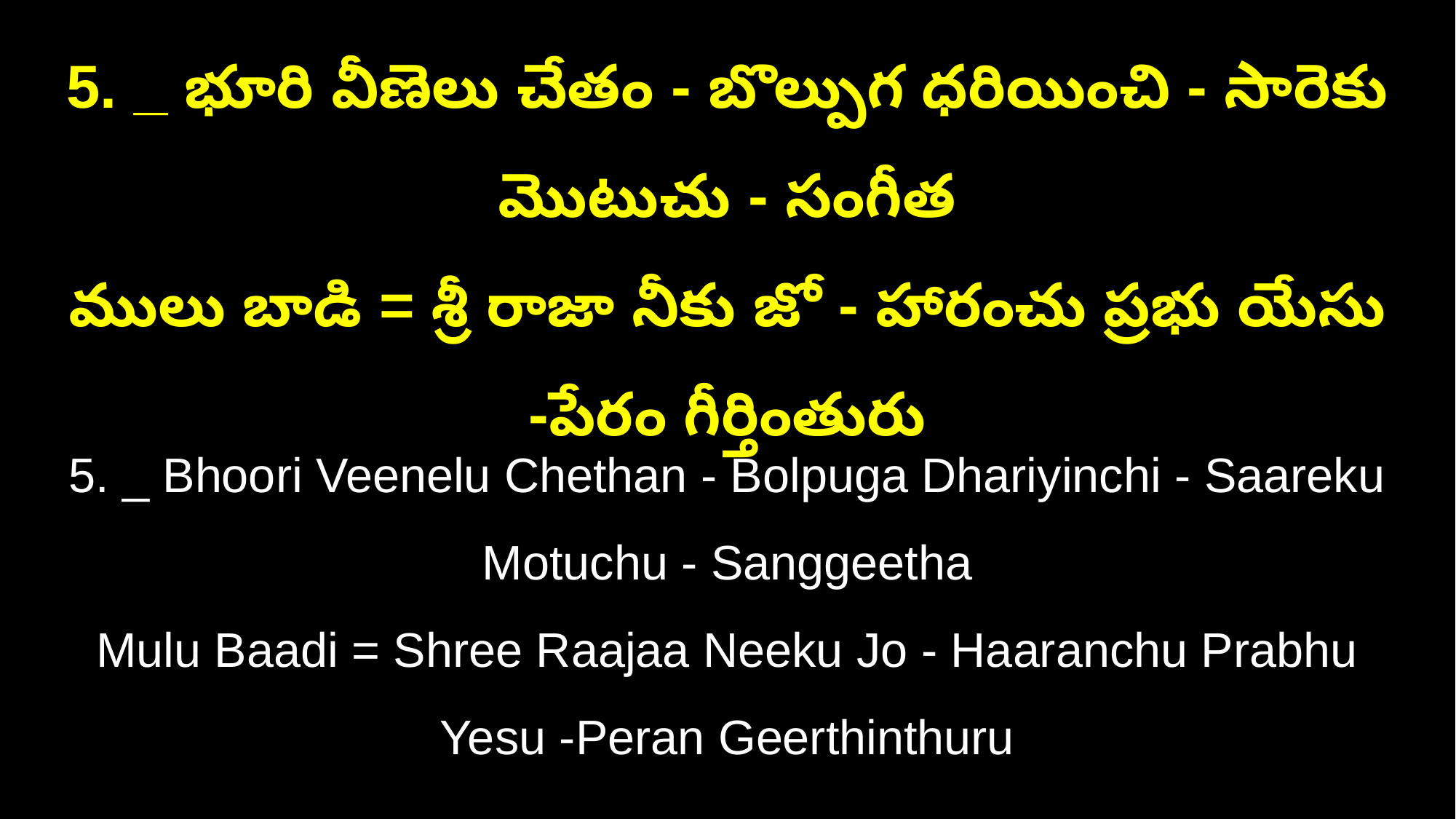

5. _ భూరి వీణెలు చేతం - బొల్పుగ ధరియించి - సారెకు మొటుచు - సంగీత
ములు బాడి = శ్రీ రాజా నీకు జో - హారంచు ప్రభు యేసు -పేరం గీర్తింతురు
5. _ Bhoori Veenelu Chethan - Bolpuga Dhariyinchi - Saareku Motuchu - Sanggeetha
Mulu Baadi = Shree Raajaa Neeku Jo - Haaranchu Prabhu Yesu -Peran Geerthinthuru